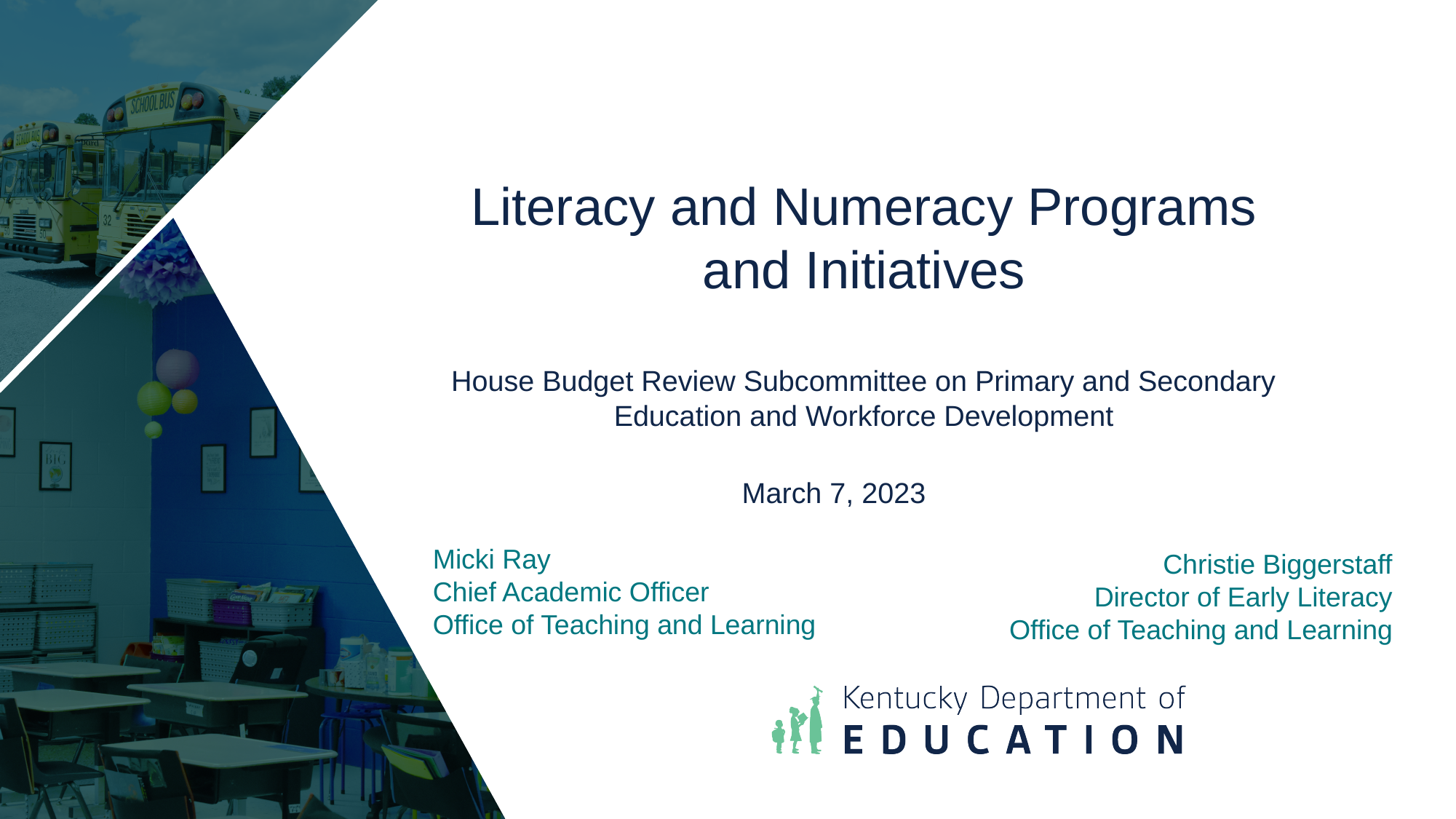

# Literacy and Numeracy Programs and Initiatives House Budget Review Subcommittee on Primary and Secondary Education and Workforce Development March 7, 2023

Christie Biggerstaff
Director of Early Literacy
Office of Teaching and Learning
Micki Ray
Chief Academic Officer
Office of Teaching and Learning